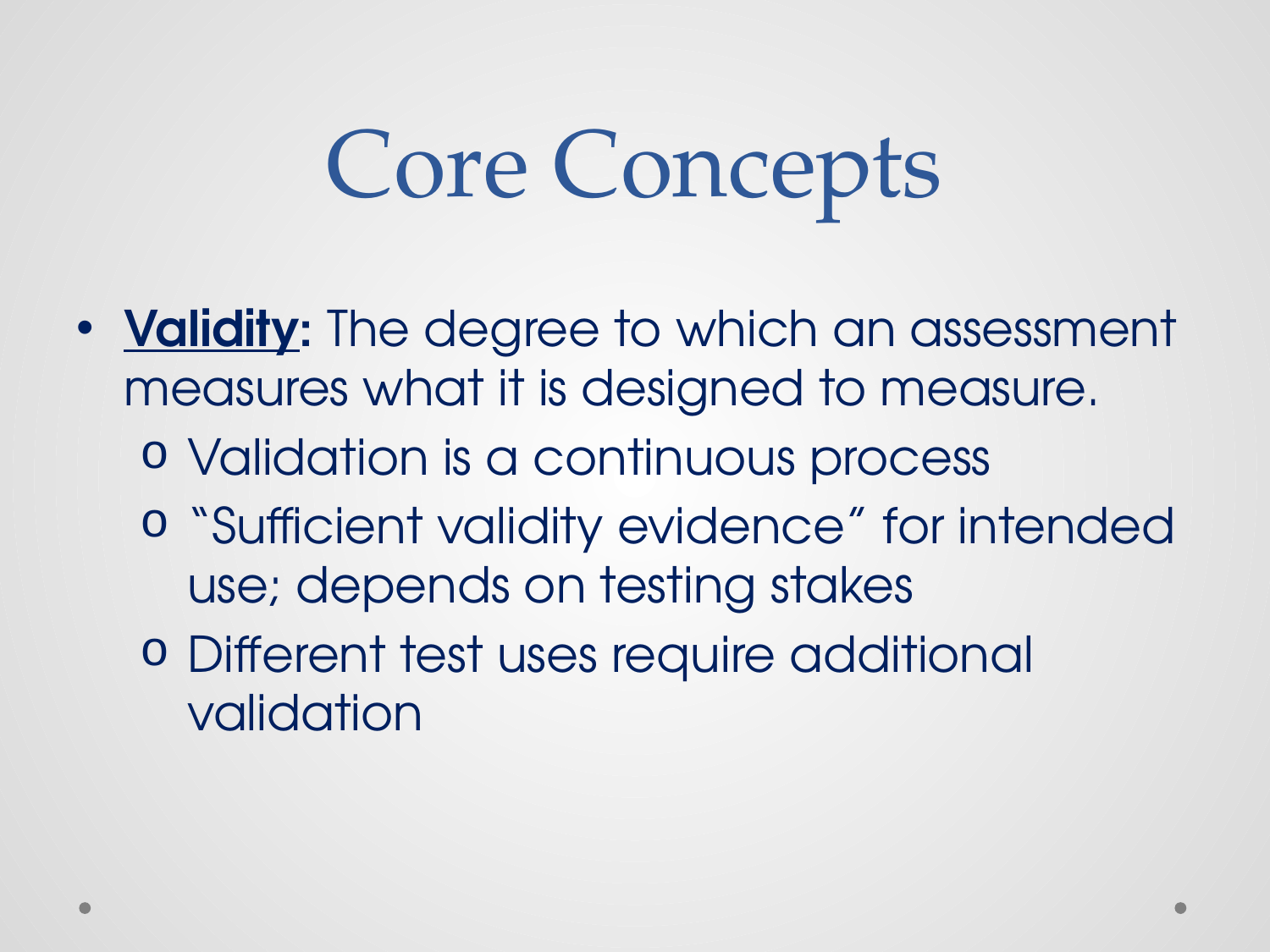

# Core Concepts

Validity: The degree to which an assessment measures what it is designed to measure.
Validation is a continuous process
“Sufficient validity evidence” for intended use; depends on testing stakes
Different test uses require additional validation